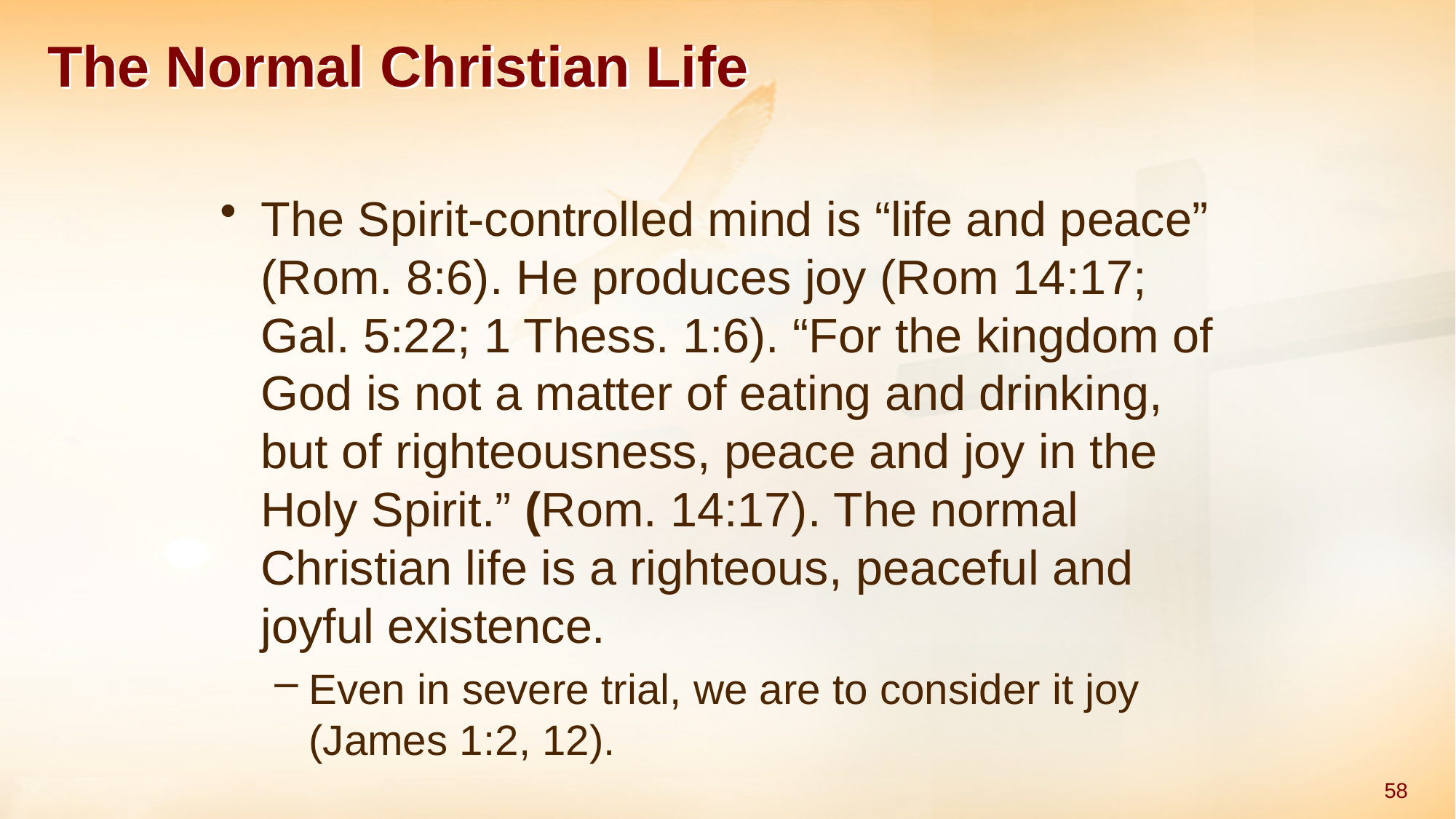

# The Normal Christian Life
The Spirit-controlled mind is “life and peace” (Rom. 8:6). He produces joy (Rom 14:17; Gal. 5:22; 1 Thess. 1:6). “For the kingdom of God is not a matter of eating and drinking, but of righteousness, peace and joy in the Holy Spirit.” (Rom. 14:17). The normal Christian life is a righteous, peaceful and joyful existence.
Even in severe trial, we are to consider it joy (James 1:2, 12).
58